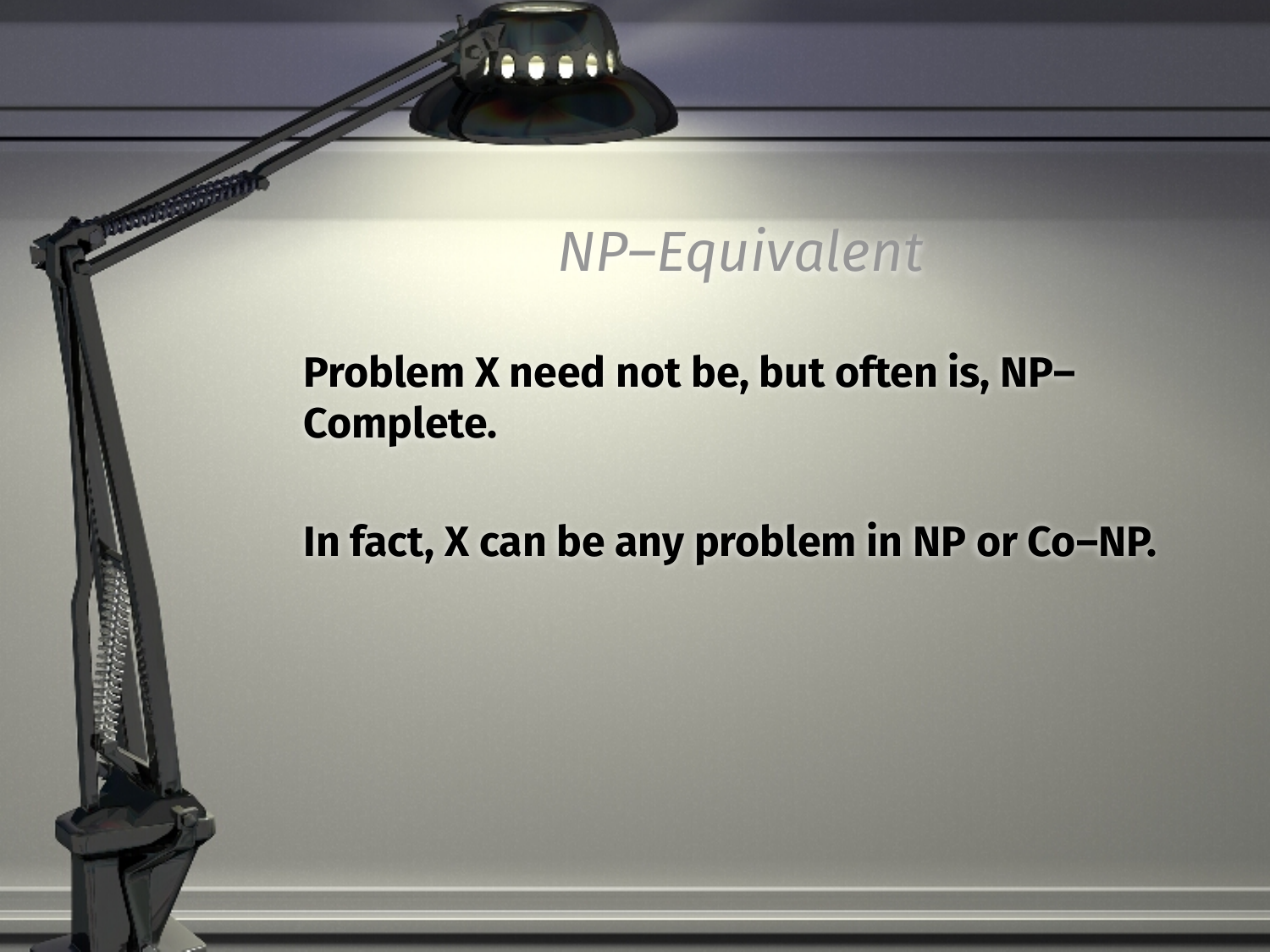

# NP–Equivalent
	Problem X need not be, but often is, NP–Complete.

	In fact, X can be any problem in NP or Co–NP.